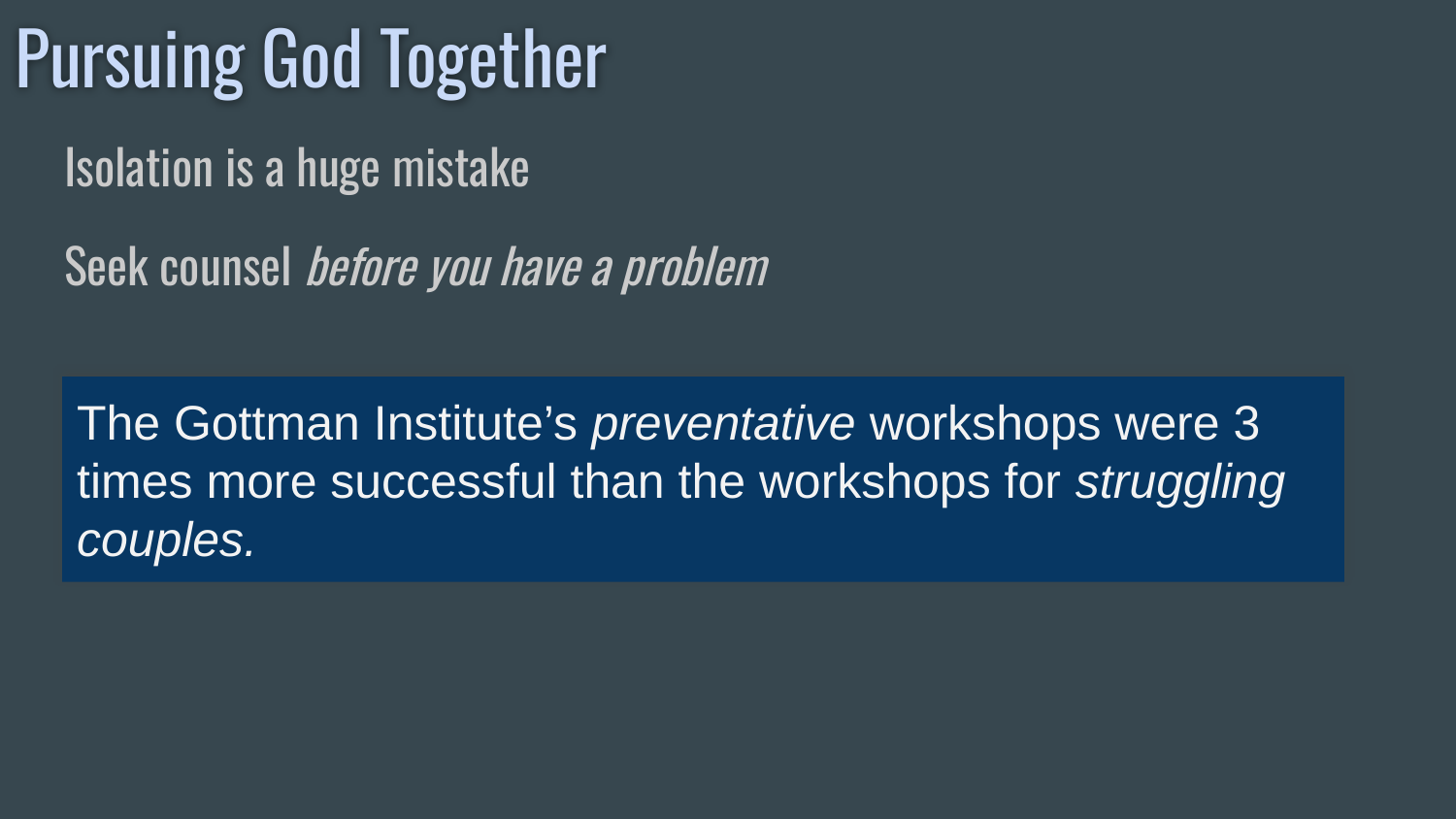

# Pursuing God Together
Isolation is a huge mistake
Seek counsel before you have a problem

The Gottman Institute’s preventative workshops were 3 times more successful than the workshops for struggling couples.